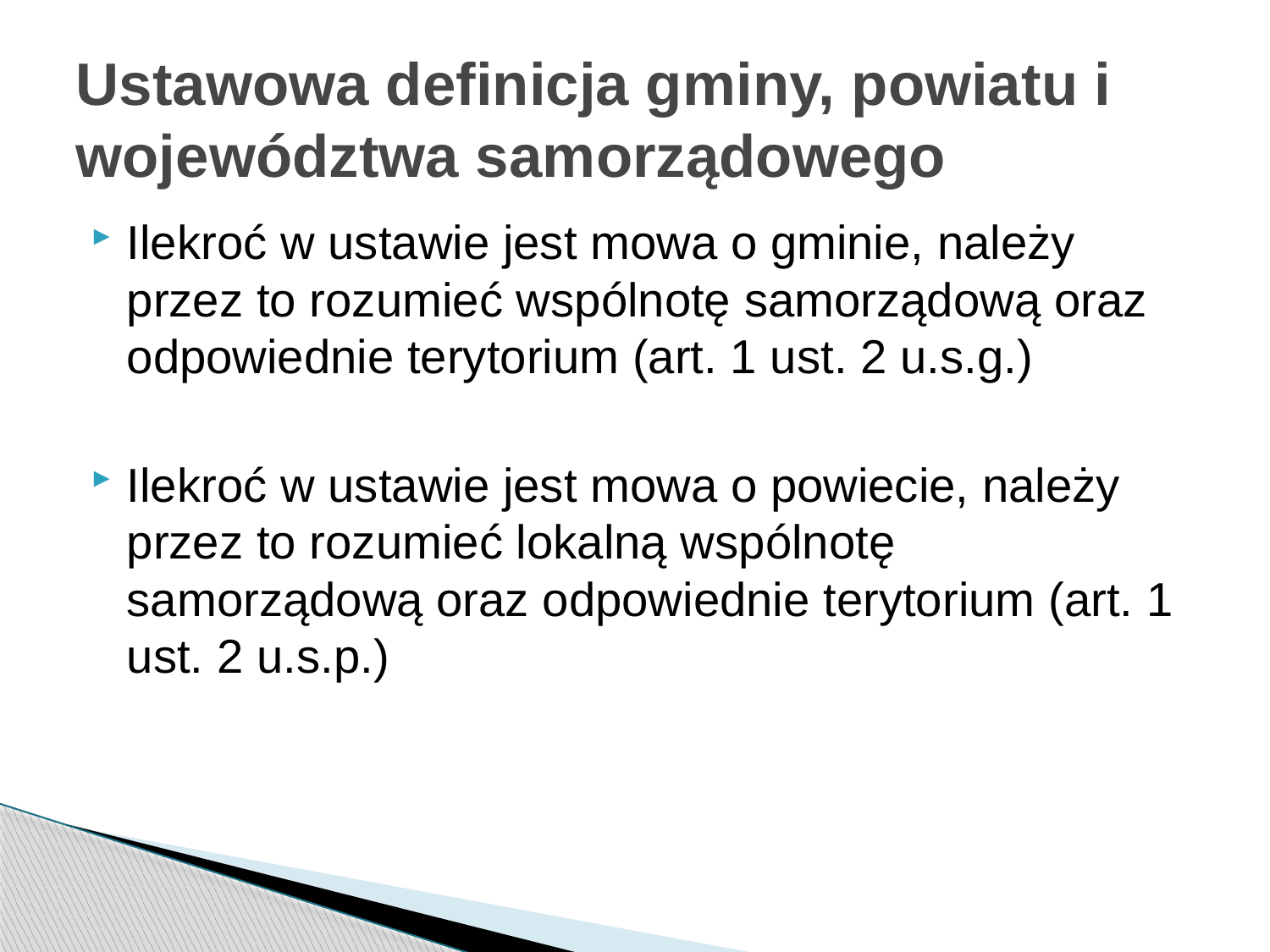

# Ustawowa definicja gminy, powiatu i województwa samorządowego
Ilekroć w ustawie jest mowa o gminie, należy przez to rozumieć wspólnotę samorządową oraz odpowiednie terytorium (art. 1 ust. 2 u.s.g.)

Ilekroć w ustawie jest mowa o powiecie, należy przez to rozumieć lokalną wspólnotę samorządową oraz odpowiednie terytorium (art. 1 ust. 2 u.s.p.)